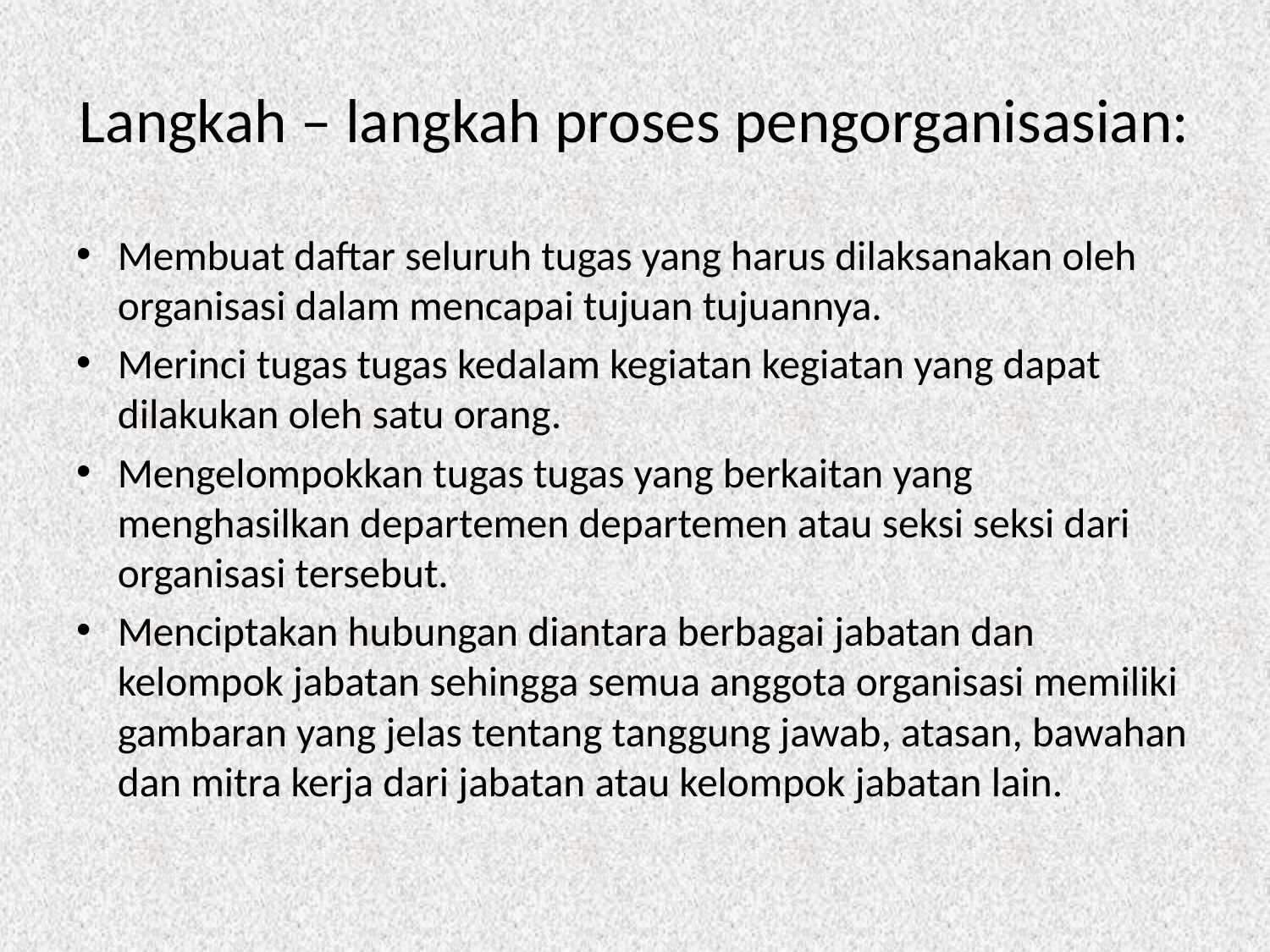

# Langkah – langkah proses pengorganisasian:
Membuat daftar seluruh tugas yang harus dilaksanakan oleh organisasi dalam mencapai tujuan tujuannya.
Merinci tugas tugas kedalam kegiatan kegiatan yang dapat dilakukan oleh satu orang.
Mengelompokkan tugas tugas yang berkaitan yang menghasilkan departemen departemen atau seksi seksi dari organisasi tersebut.
Menciptakan hubungan diantara berbagai jabatan dan kelompok jabatan sehingga semua anggota organisasi memiliki gambaran yang jelas tentang tanggung jawab, atasan, bawahan dan mitra kerja dari jabatan atau kelompok jabatan lain.